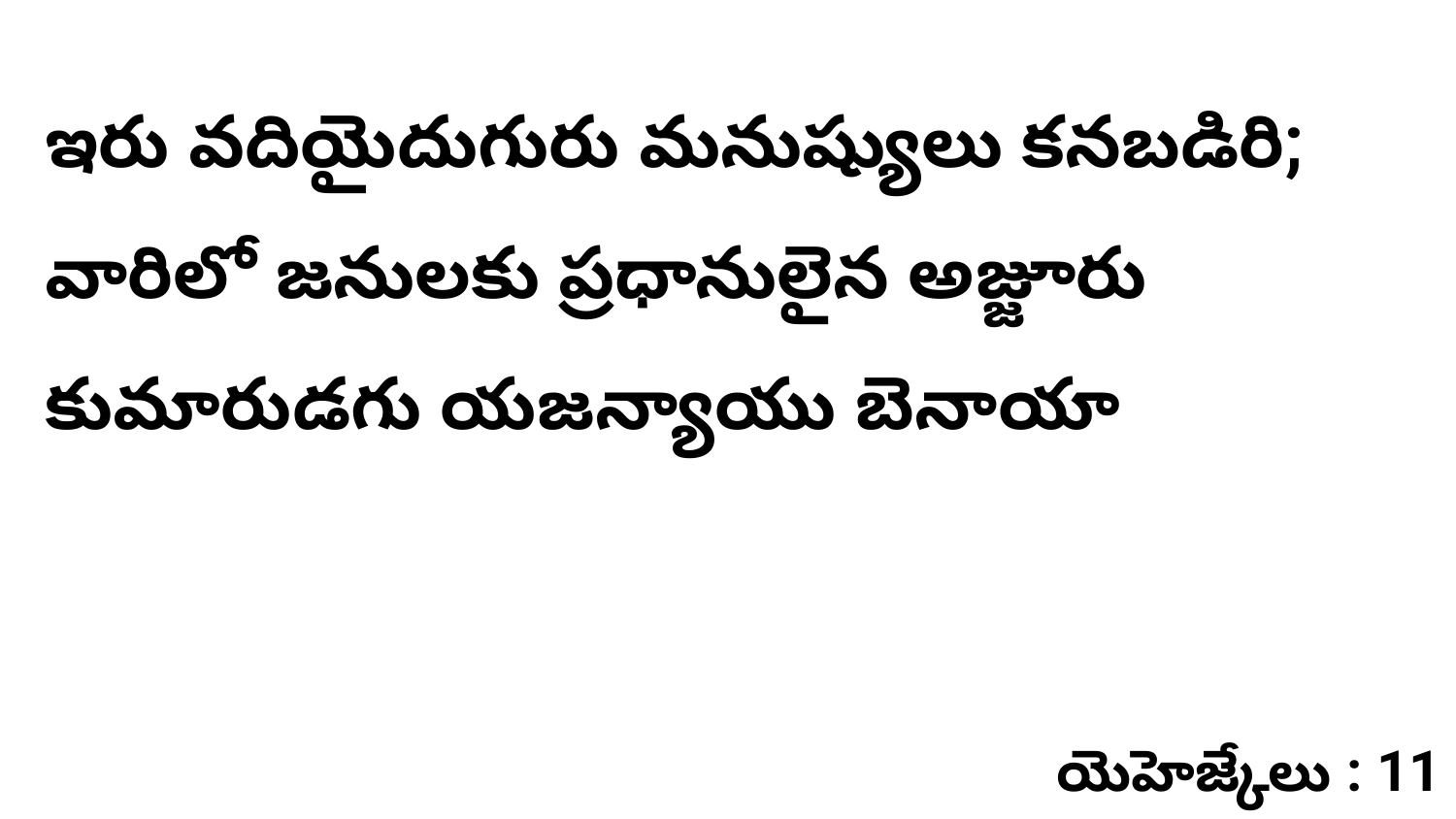

ఇరు వదియైదుగురు మనుష్యులు కనబడిరి; వారిలో జనులకు ప్రధానులైన అజ్జూరు కుమారుడగు యజన్యాయు బెనాయా
యెహెజ్కేలు : 11